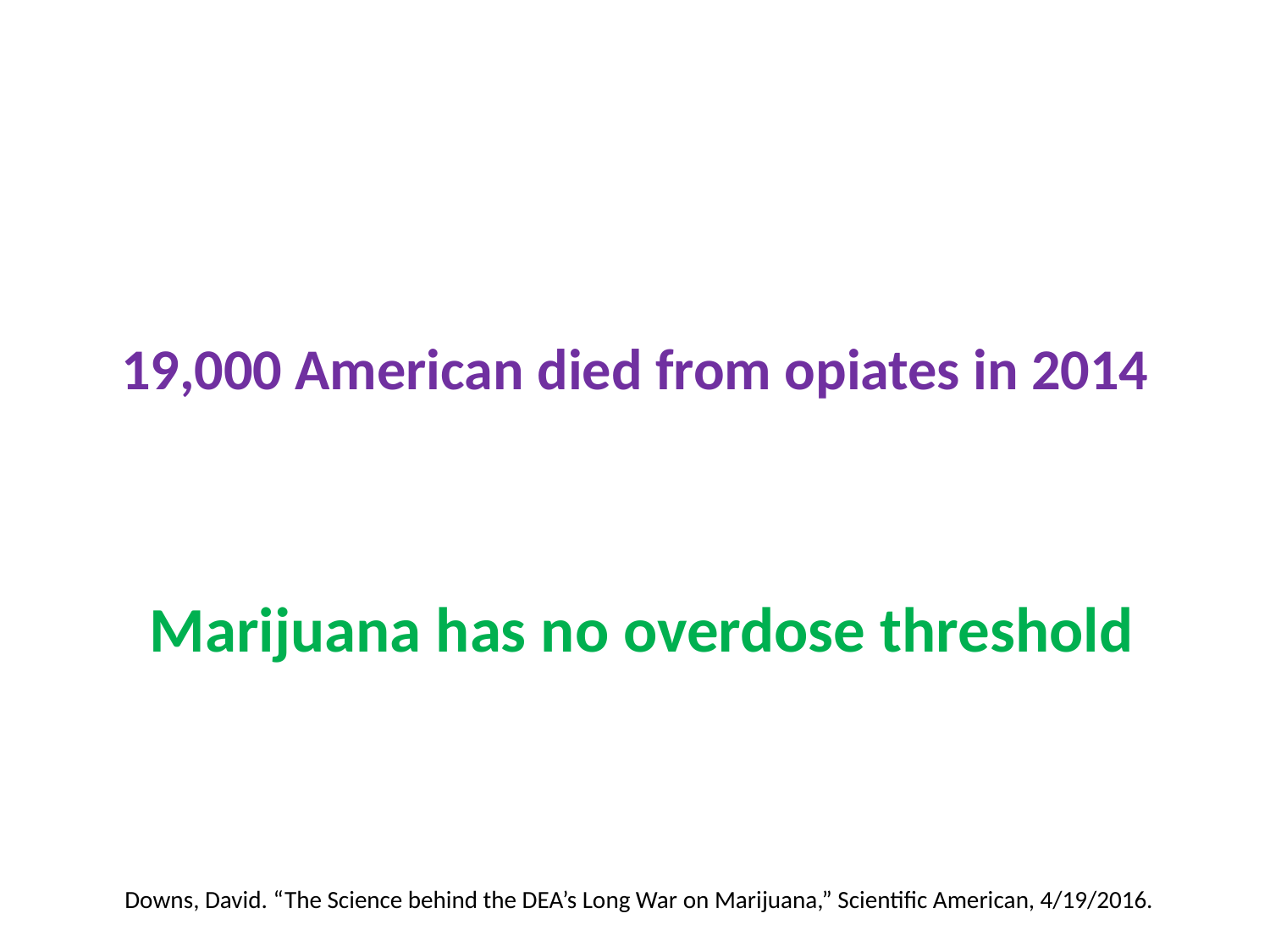

# 19,000 American died from opiates in 2014
Marijuana has no overdose threshold

Downs, David. “The Science behind the DEA’s Long War on Marijuana,” Scientific American, 4/19/2016.